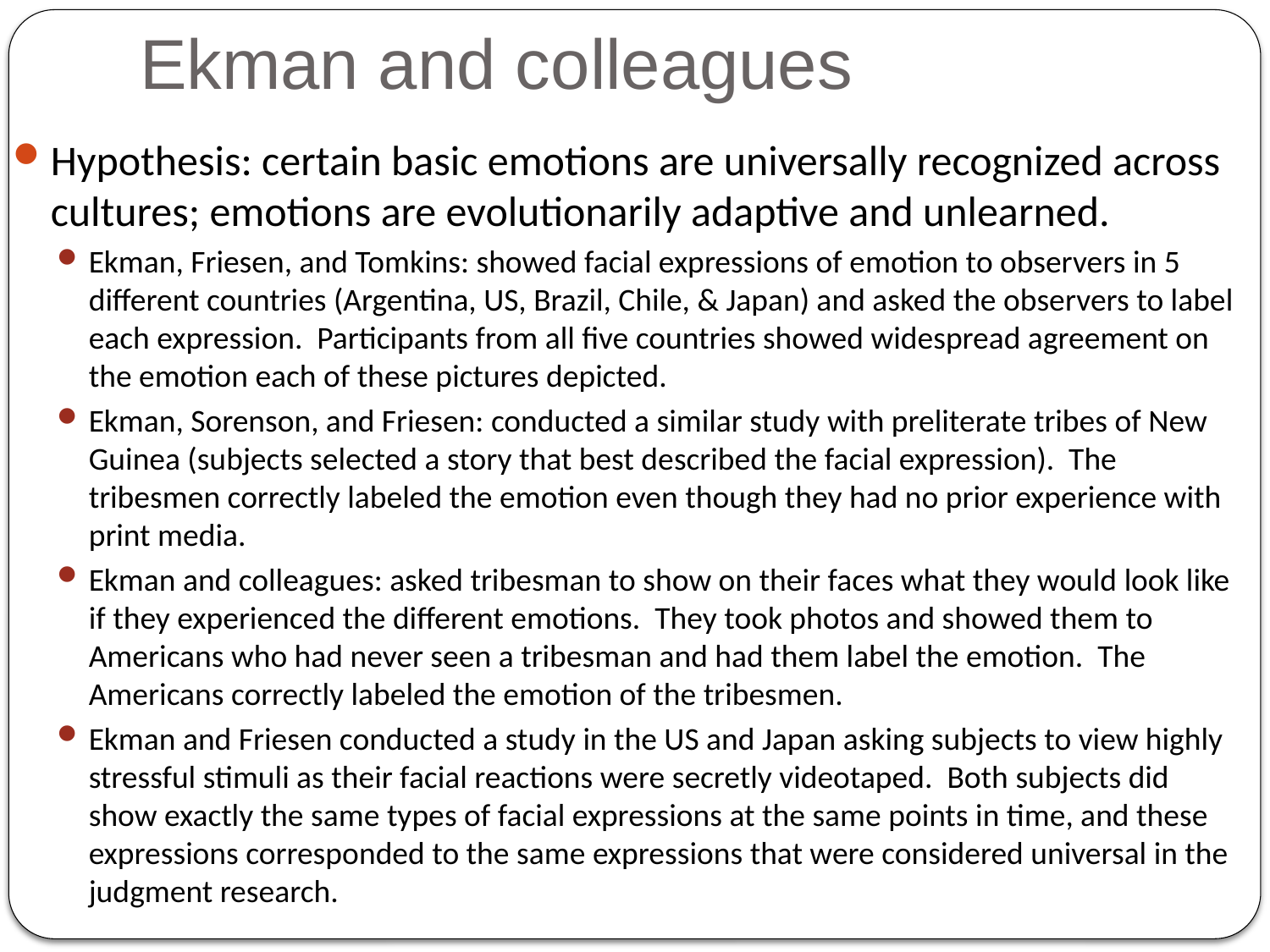

# Ekman and colleagues
Hypothesis: certain basic emotions are universally recognized across cultures; emotions are evolutionarily adaptive and unlearned.
Ekman, Friesen, and Tomkins: showed facial expressions of emotion to observers in 5 different countries (Argentina, US, Brazil, Chile, & Japan) and asked the observers to label each expression.  Participants from all five countries showed widespread agreement on the emotion each of these pictures depicted.
Ekman, Sorenson, and Friesen: conducted a similar study with preliterate tribes of New Guinea (subjects selected a story that best described the facial expression).  The tribesmen correctly labeled the emotion even though they had no prior experience with print media.
Ekman and colleagues: asked tribesman to show on their faces what they would look like if they experienced the different emotions.  They took photos and showed them to Americans who had never seen a tribesman and had them label the emotion.  The Americans correctly labeled the emotion of the tribesmen.
Ekman and Friesen conducted a study in the US and Japan asking subjects to view highly stressful stimuli as their facial reactions were secretly videotaped.  Both subjects did show exactly the same types of facial expressions at the same points in time, and these expressions corresponded to the same expressions that were considered universal in the judgment research.